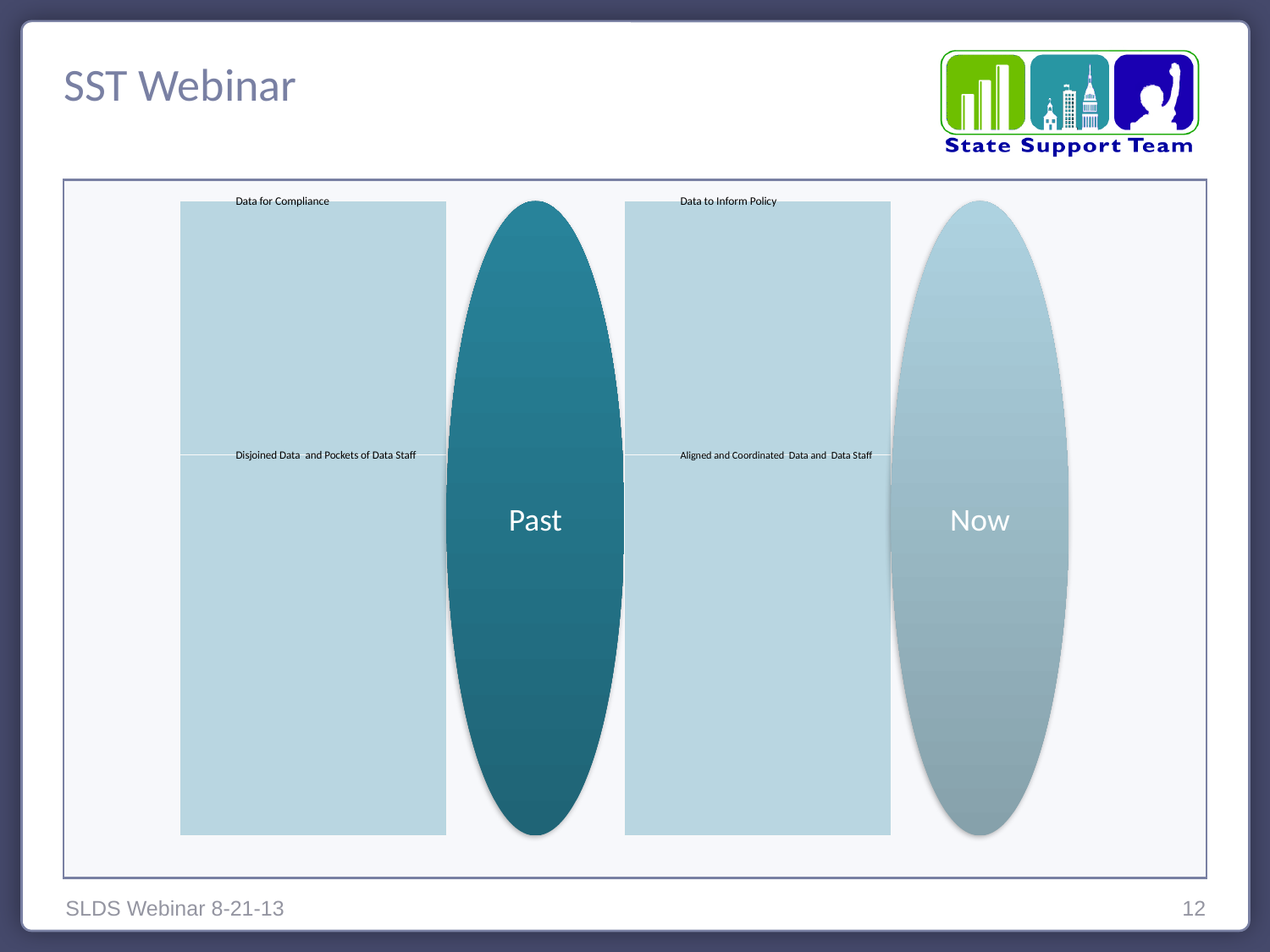

Past
Data for Compliance
Disjoined Data  and Pockets of Data Staff
Now
Data to Inform Policy
Aligned and Coordinated  Data and  Data Staff
SLDS Webinar 8-21-13
12